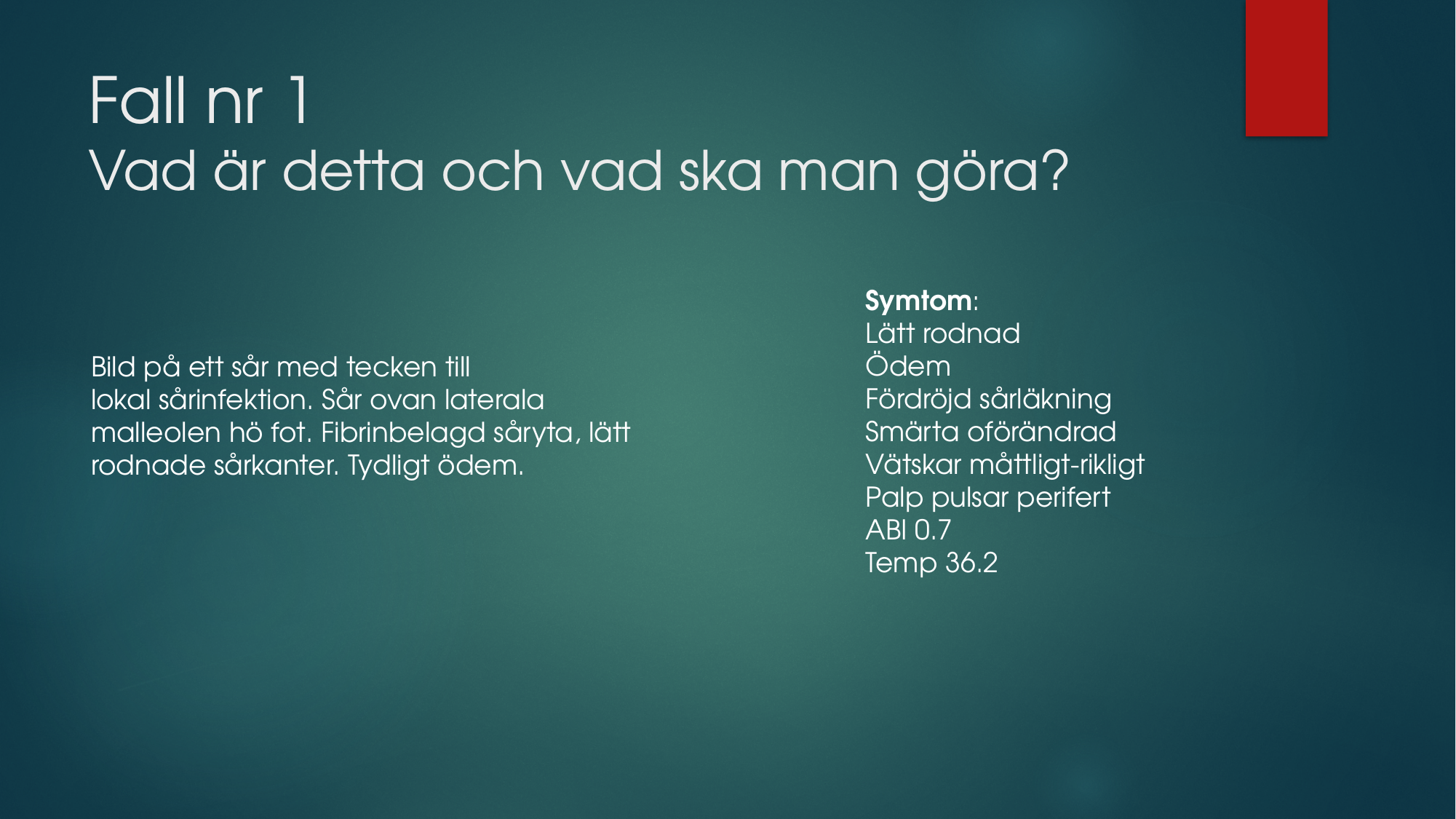

# Fall nr 1 Vad är detta och vad ska man göra?
Symtom:
Lätt rodnad
Ödem
Fördröjd sårläkning
Smärta oförändrad
Vätskar måttligt-rikligt
Palp pulsar perifert
ABI 0.7
Temp 36.2
Bild på ett sår med tecken till
lokal sårinfektion. Sår ovan laterala
malleolen hö fot. Fibrinbelagd såryta, lätt
rodnade sårkanter. Tydligt ödem.